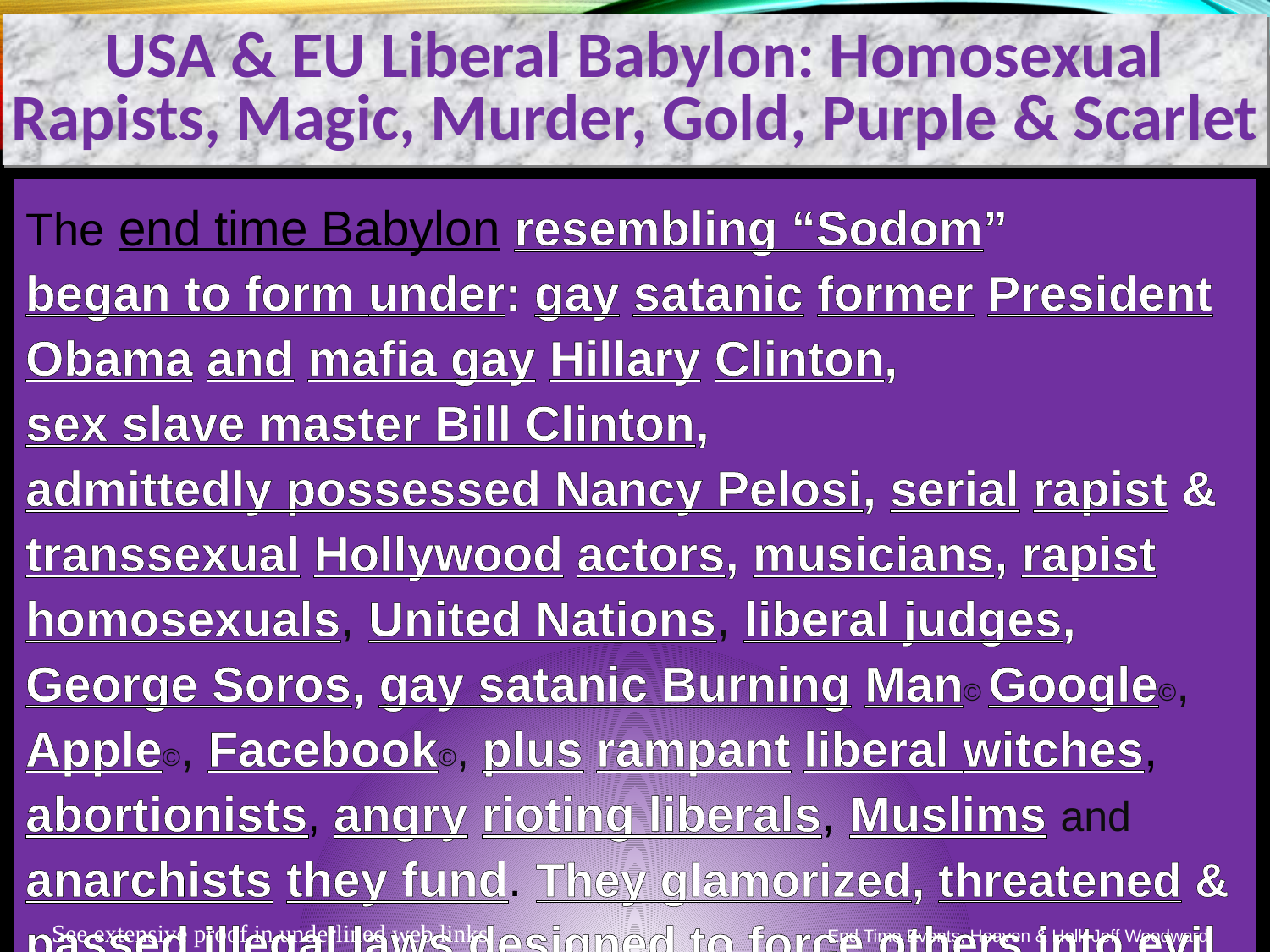

USA & EU Liberal Babylon: Homosexual Rapists, Magic, Murder, Gold, Purple & Scarlet
The end time Babylon resembling “Sodom” began to form under: gay satanic former President Obama and mafia gay Hillary Clinton, sex slave master Bill Clinton, admittedly possessed Nancy Pelosi, serial rapist & transsexual Hollywood actors, musicians, rapist homosexuals, United Nations, liberal judges, George Soros, gay satanic Burning Man© Google©, Apple©, Facebook©, plus rampant liberal witches, abortionists, angry rioting liberals, Muslims and anarchists they fund. They glamorized, threatened & passed illegal laws designed to force others into evil.
See extensive proof in underlined web links.
End Time Events, Heaven & Hell, Jeff Woodward